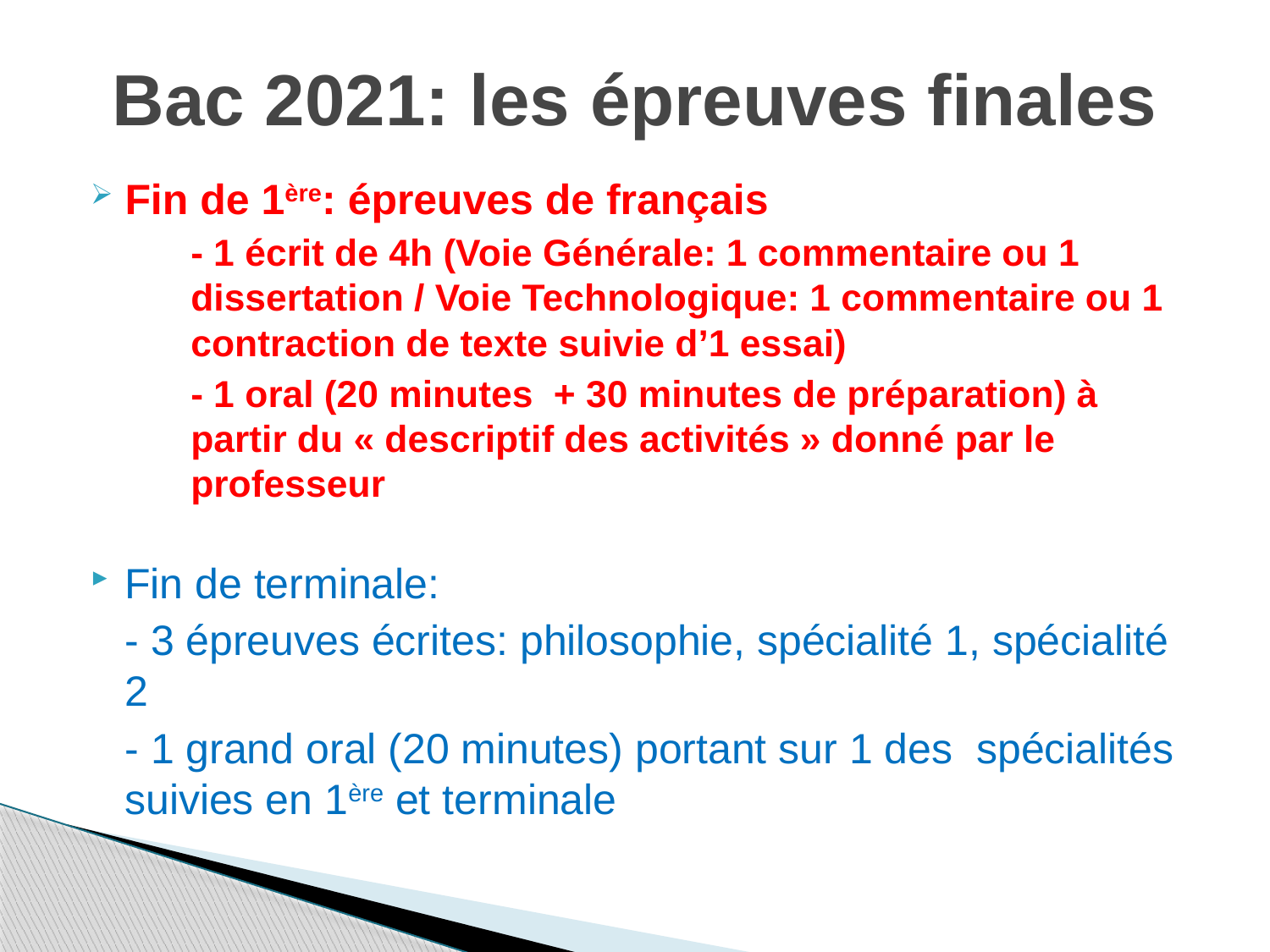

# Bac 2021: les épreuves finales
Fin de 1ère: épreuves de français
	- 1 écrit de 4h (Voie Générale: 1 commentaire ou 1 dissertation / Voie Technologique: 1 commentaire ou 1 contraction de texte suivie d’1 essai)
	- 1 oral (20 minutes  + 30 minutes de préparation) à partir du « descriptif des activités » donné par le professeur

Fin de terminale:
		- 3 épreuves écrites: philosophie, spécialité 1, spécialité 2
		- 1 grand oral (20 minutes) portant sur 1 des  spécialités suivies en 1ère et terminale